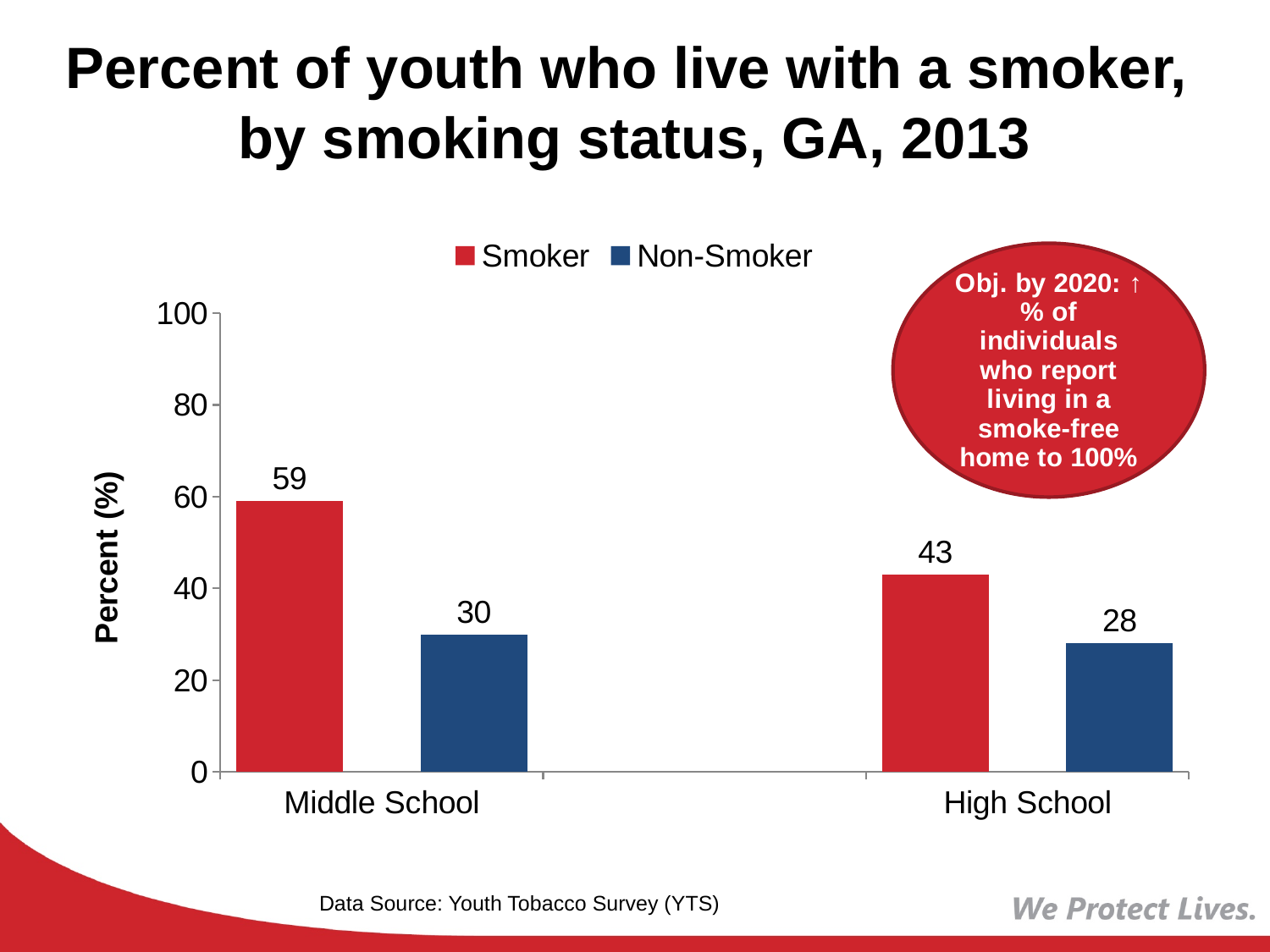

# Percent of youth who live with a smoker, by smoking status, GA, 2013

### Chart

| Category | Smoker | Non-Smoker |
|---|---|---|
| Middle School | 59.0 | 30.0 |
|  | None | None |
| High School | 43.0 | 28.0 |
Data Source: Youth Tobacco Survey (YTS)